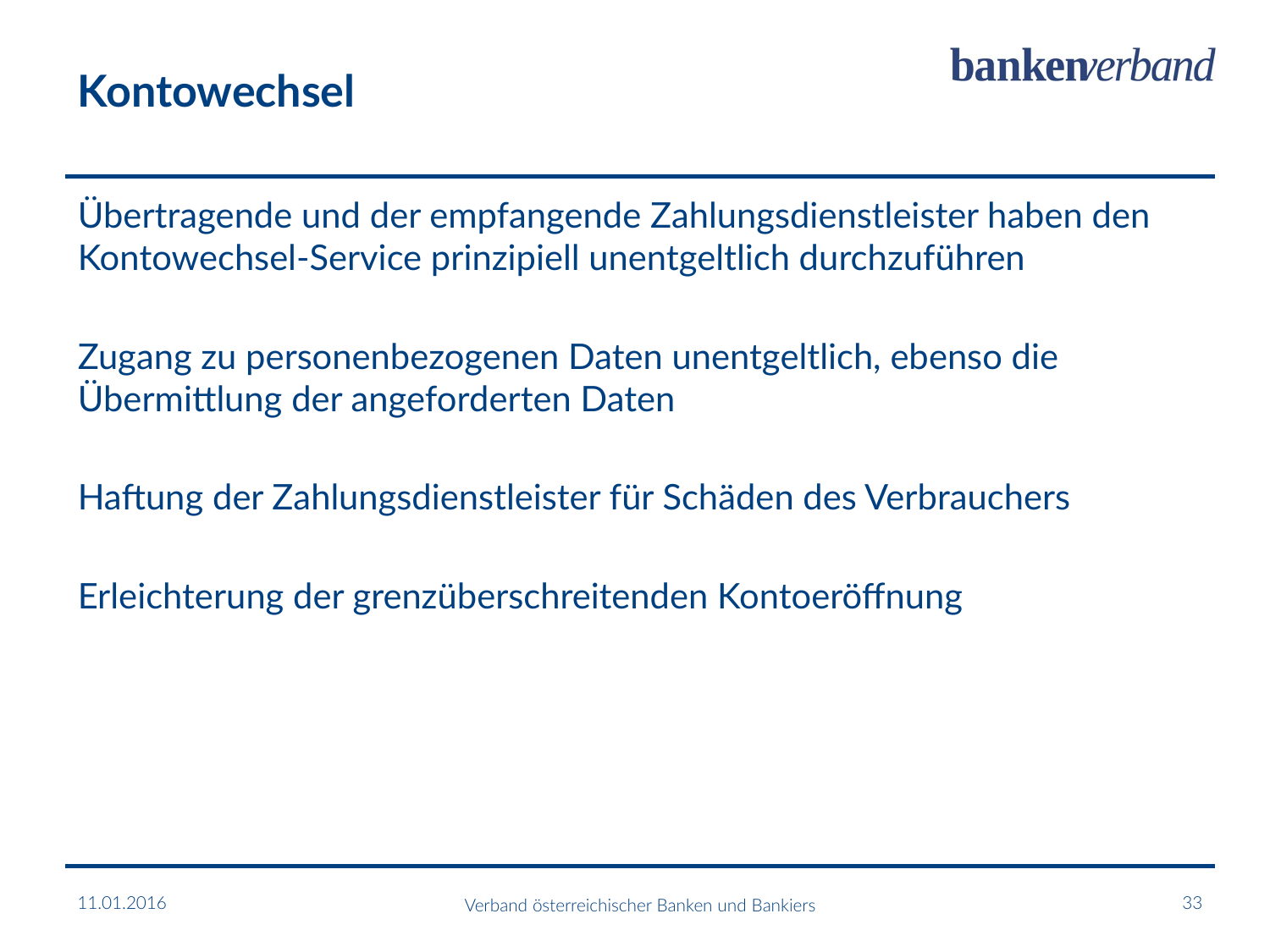

Kontowechsel
Übertragende und der empfangende Zahlungsdienstleister haben den  Kontowechsel-Service prinzipiell unentgeltlich durchzuführen

Zugang zu personenbezogenen Daten unentgeltlich, ebenso die Übermittlung der angeforderten Daten

Haftung der Zahlungsdienstleister für Schäden des Verbrauchers

Erleichterung der grenzüberschreitenden Kontoeröffnung